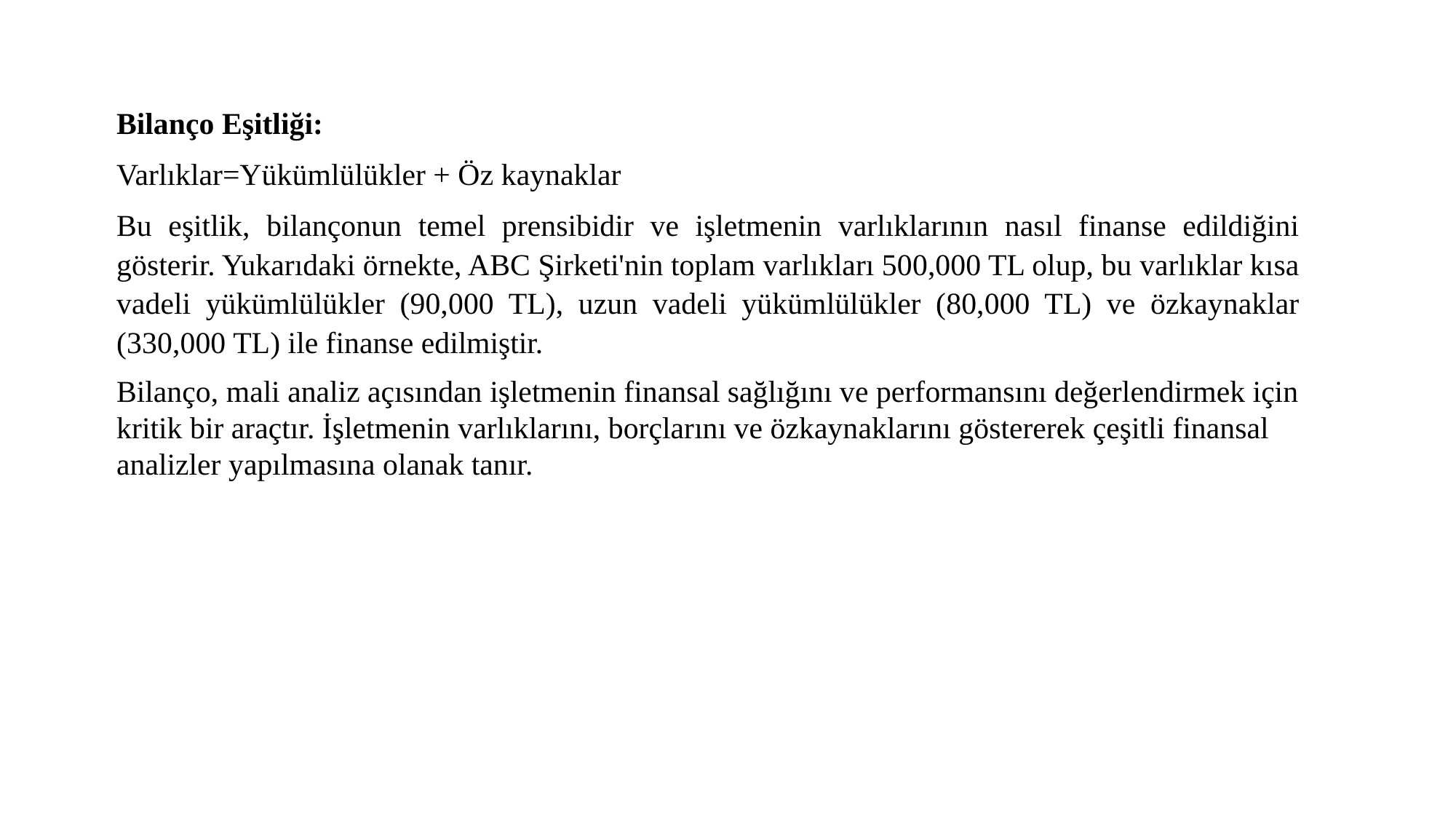

Bilanço Eşitliği:
Varlıklar=Yükümlülükler + Öz kaynaklar
Bu eşitlik, bilançonun temel prensibidir ve işletmenin varlıklarının nasıl finanse edildiğini gösterir. Yukarıdaki örnekte, ABC Şirketi'nin toplam varlıkları 500,000 TL olup, bu varlıklar kısa vadeli yükümlülükler (90,000 TL), uzun vadeli yükümlülükler (80,000 TL) ve özkaynaklar (330,000 TL) ile finanse edilmiştir.
Bilanço, mali analiz açısından işletmenin finansal sağlığını ve performansını değerlendirmek için kritik bir araçtır. İşletmenin varlıklarını, borçlarını ve özkaynaklarını göstererek çeşitli finansal analizler yapılmasına olanak tanır.